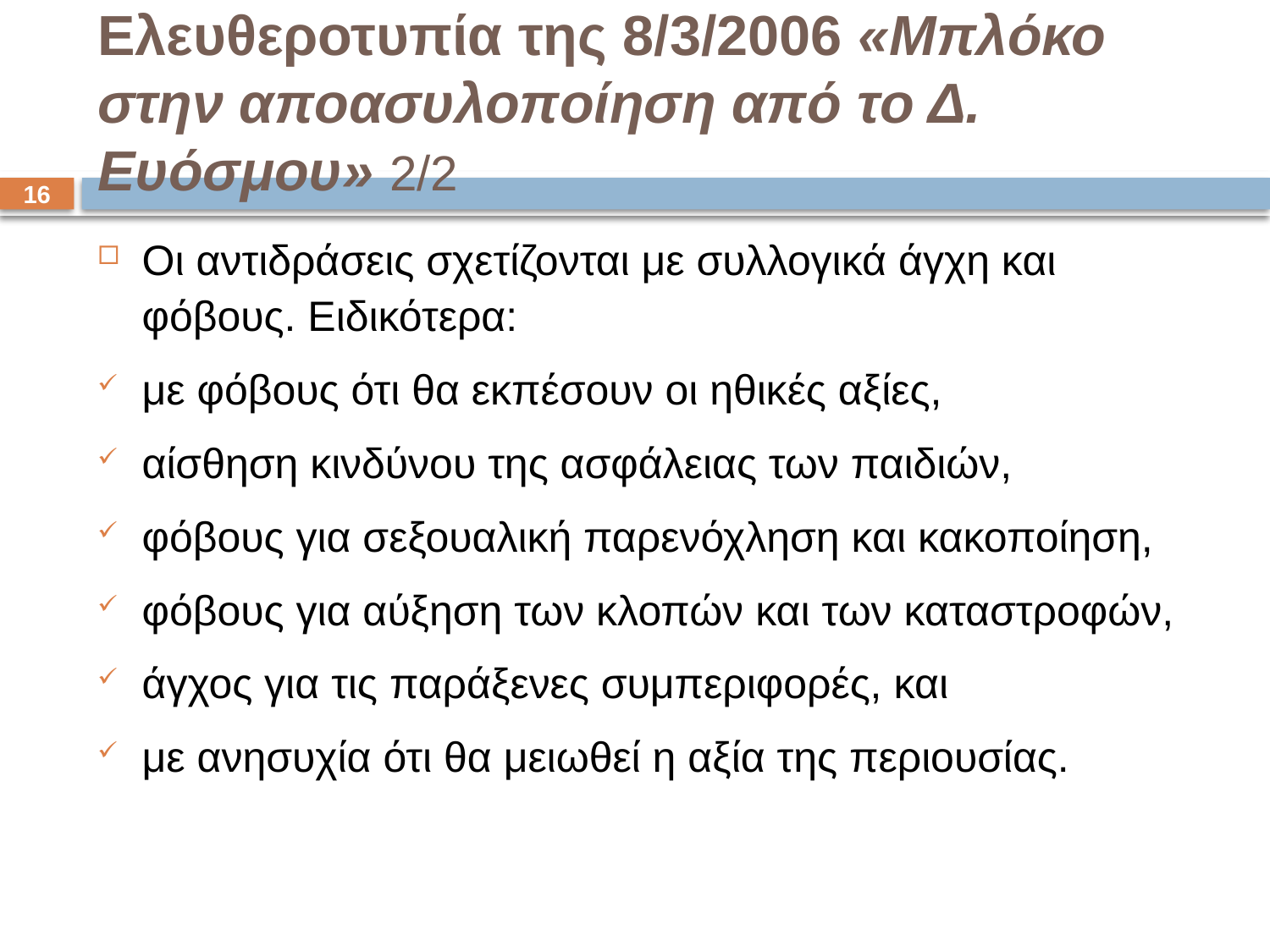

# Ελευθεροτυπία της 8/3/2006 «Μπλόκο στην αποασυλοποίηση από το Δ. Ευόσμου» 2/2
16
Οι αντιδράσεις σχετίζονται με συλλογικά άγχη και φόβους. Ειδικότερα:
με φόβους ότι θα εκπέσουν οι ηθικές αξίες,
αίσθηση κινδύνου της ασφάλειας των παιδιών,
φόβους για σεξουαλική παρενόχληση και κακοποίηση,
φόβους για αύξηση των κλοπών και των καταστροφών,
άγχος για τις παράξενες συμπεριφορές, και
με ανησυχία ότι θα μειωθεί η αξία της περιουσίας.